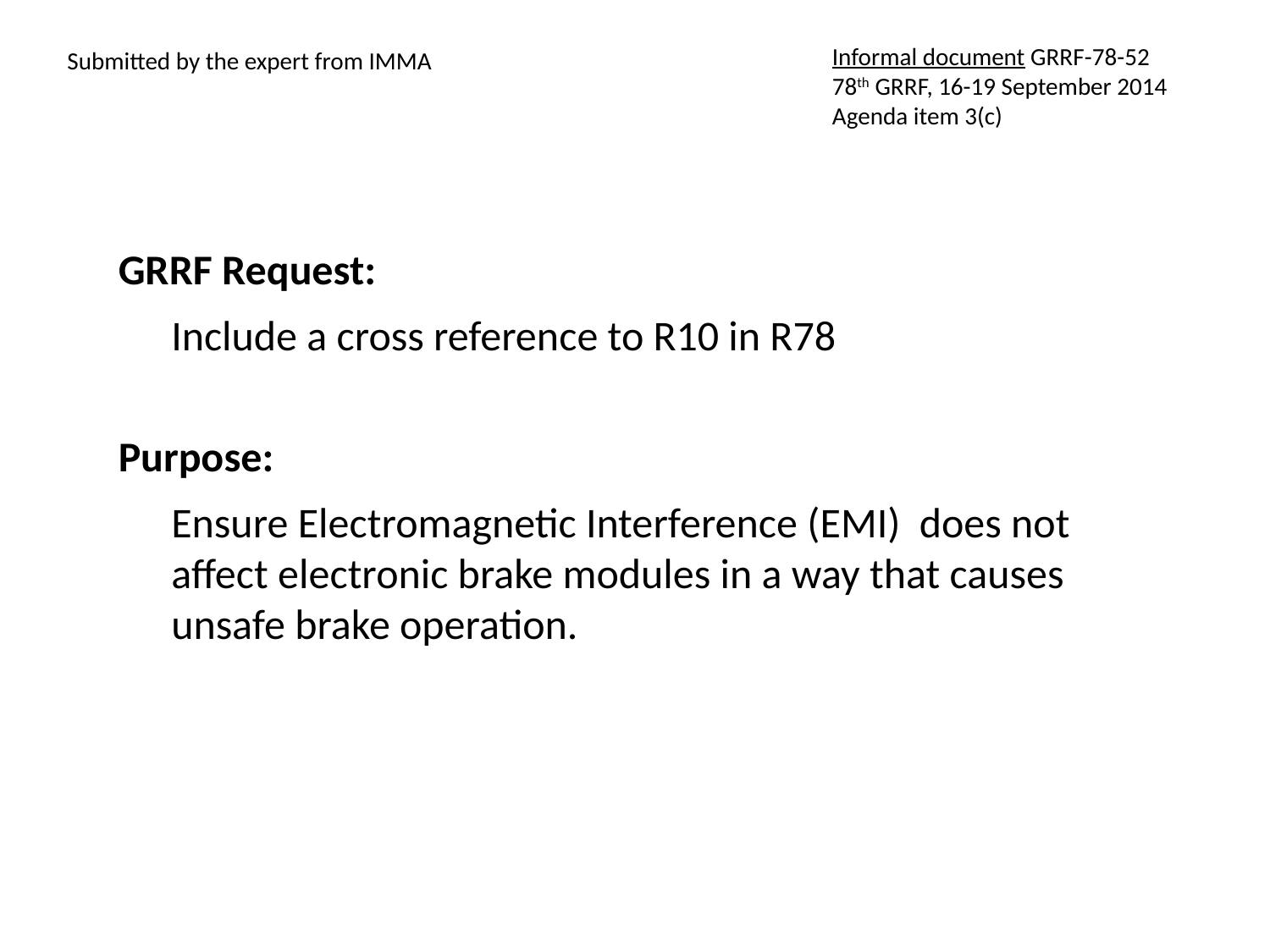

Informal document GRRF-78-52
78th GRRF, 16-19 September 2014
Agenda item 3(c)

Submitted by the expert from IMMA
GRRF Request:
Include a cross reference to R10 in R78
Purpose:
Ensure Electromagnetic Interference (EMI)  does not affect electronic brake modules in a way that causes unsafe brake operation.